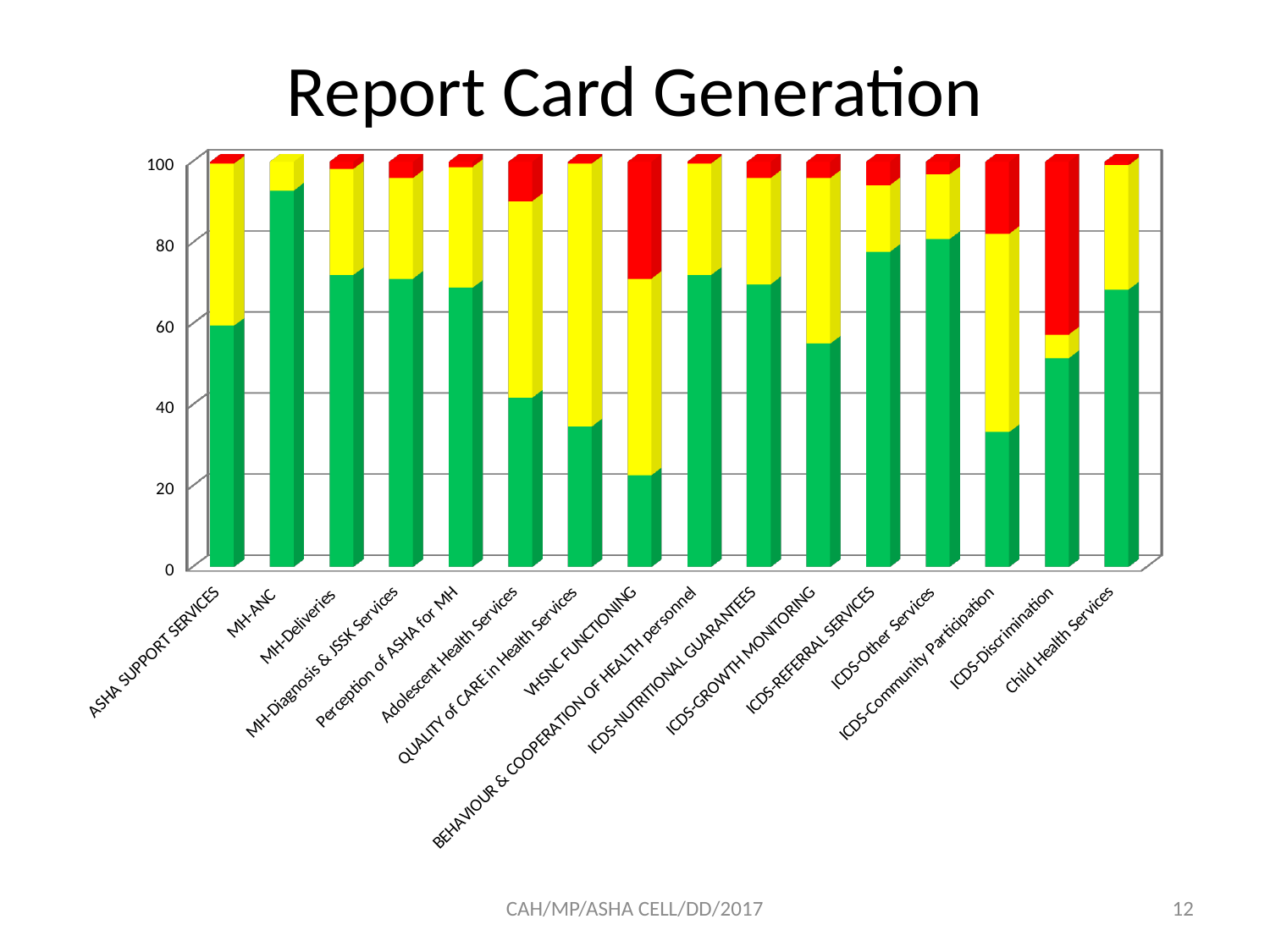

# Report Card Generation

[unsupported chart]

CAH/MP/ASHA CELL/DD/2017
12